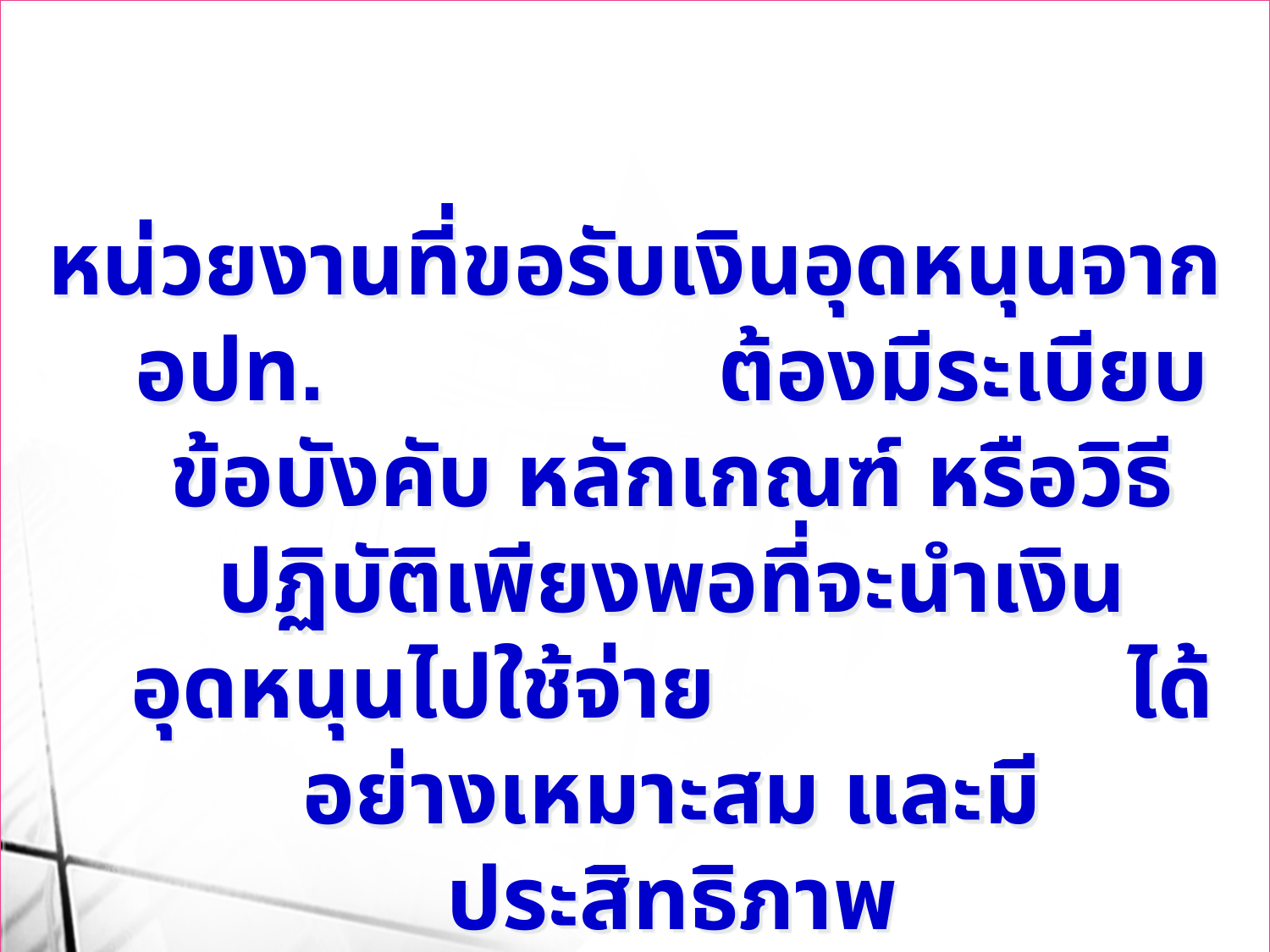

หน่วยงานที่ขอรับเงินอุดหนุนจาก อปท.                ต้องมีระเบียบ ข้อบังคับ หลักเกณฑ์ หรือวิธีปฏิบัติเพียงพอที่จะนำเงินอุดหนุนไปใช้จ่าย                  ได้อย่างเหมาะสม และมีประสิทธิภาพ